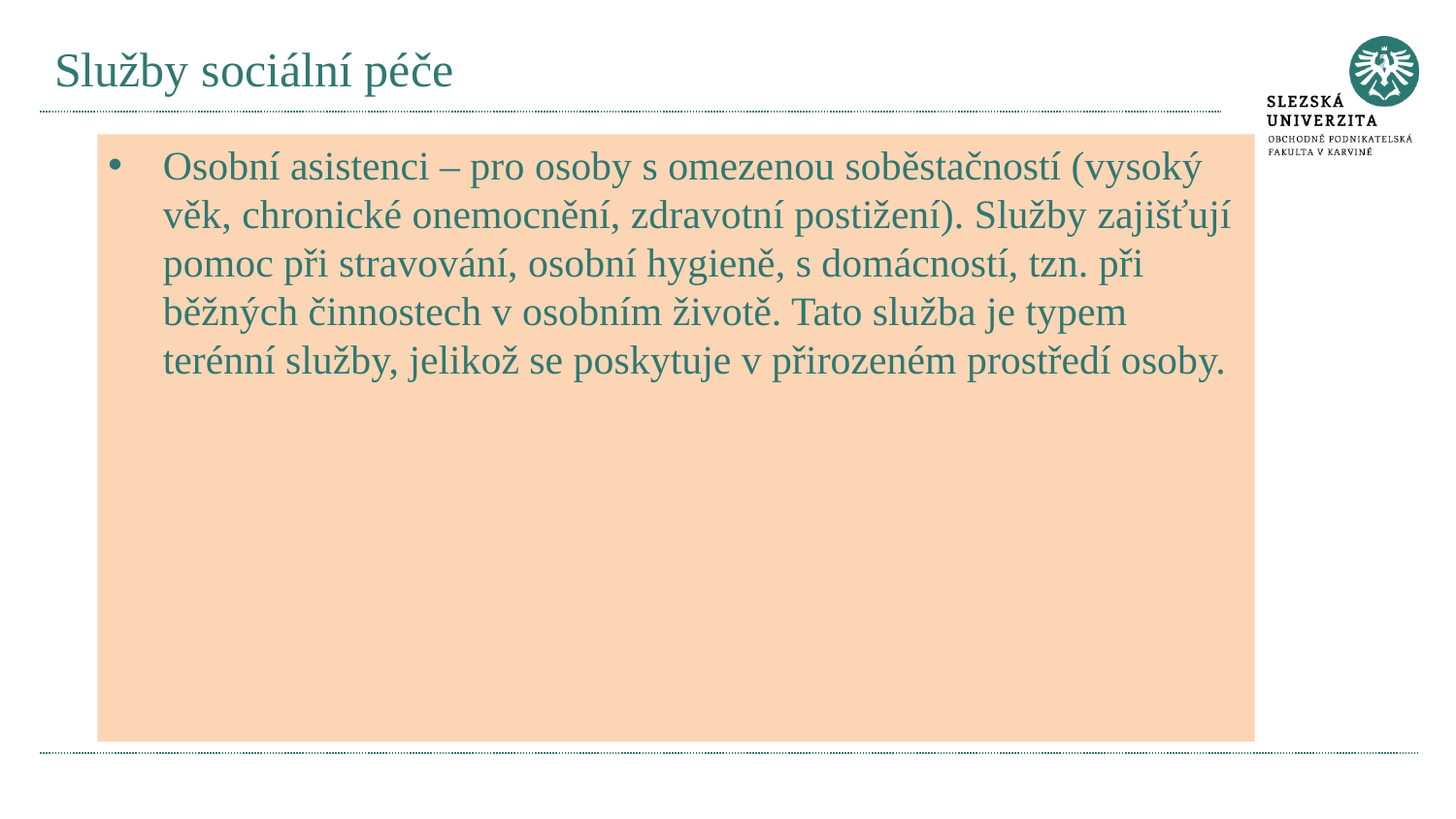

# Služby sociální péče
Osobní asistenci – pro osoby s omezenou soběstačností (vysoký věk, chronické onemocnění, zdravotní postižení). Služby zajišťují pomoc při stravování, osobní hygieně, s domácností, tzn. při běžných činnostech v osobním životě. Tato služba je typem terénní služby, jelikož se poskytuje v přirozeném prostředí osoby.